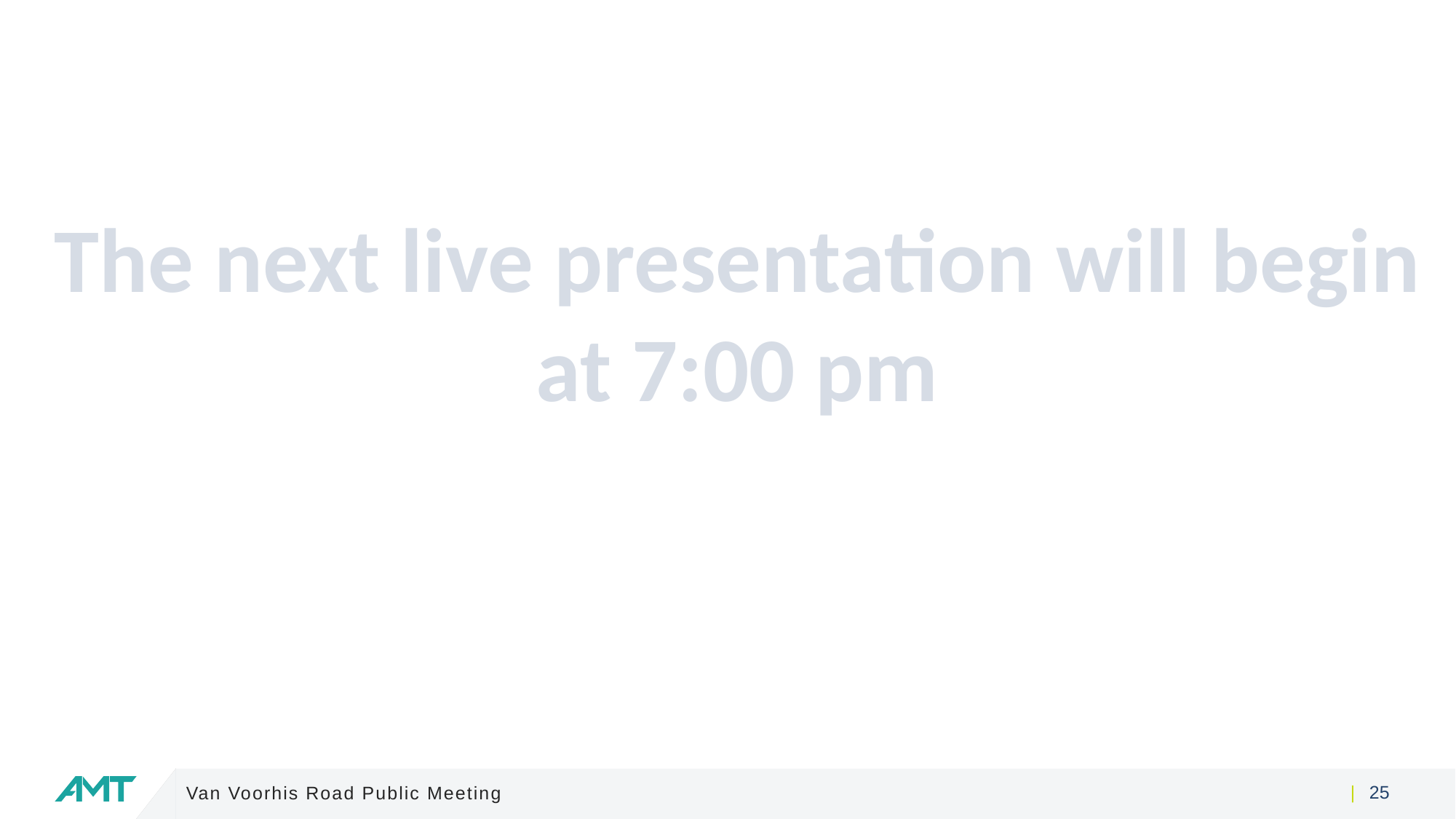

The next live presentation will begin
at 7:00 pm